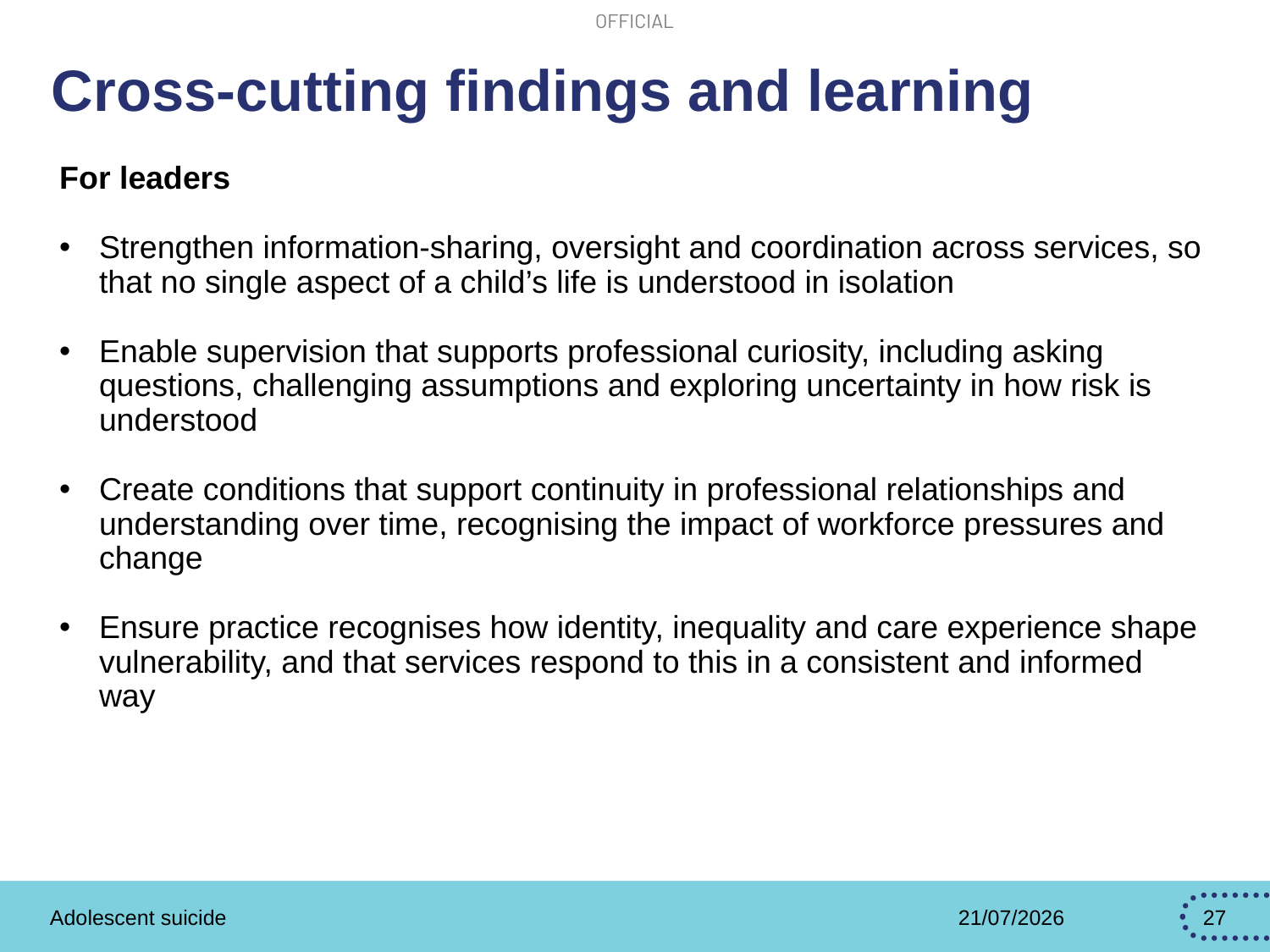

# Cross-cutting findings and learning
For leaders
Strengthen information‑sharing, oversight and coordination across services, so that no single aspect of a child’s life is understood in isolation
Enable supervision that supports professional curiosity, including asking questions, challenging assumptions and exploring uncertainty in how risk is understood
Create conditions that support continuity in professional relationships and understanding over time, recognising the impact of workforce pressures and change
Ensure practice recognises how identity, inequality and care experience shape vulnerability, and that services respond to this in a consistent and informed way
Adolescent suicide
21/07/2026
27